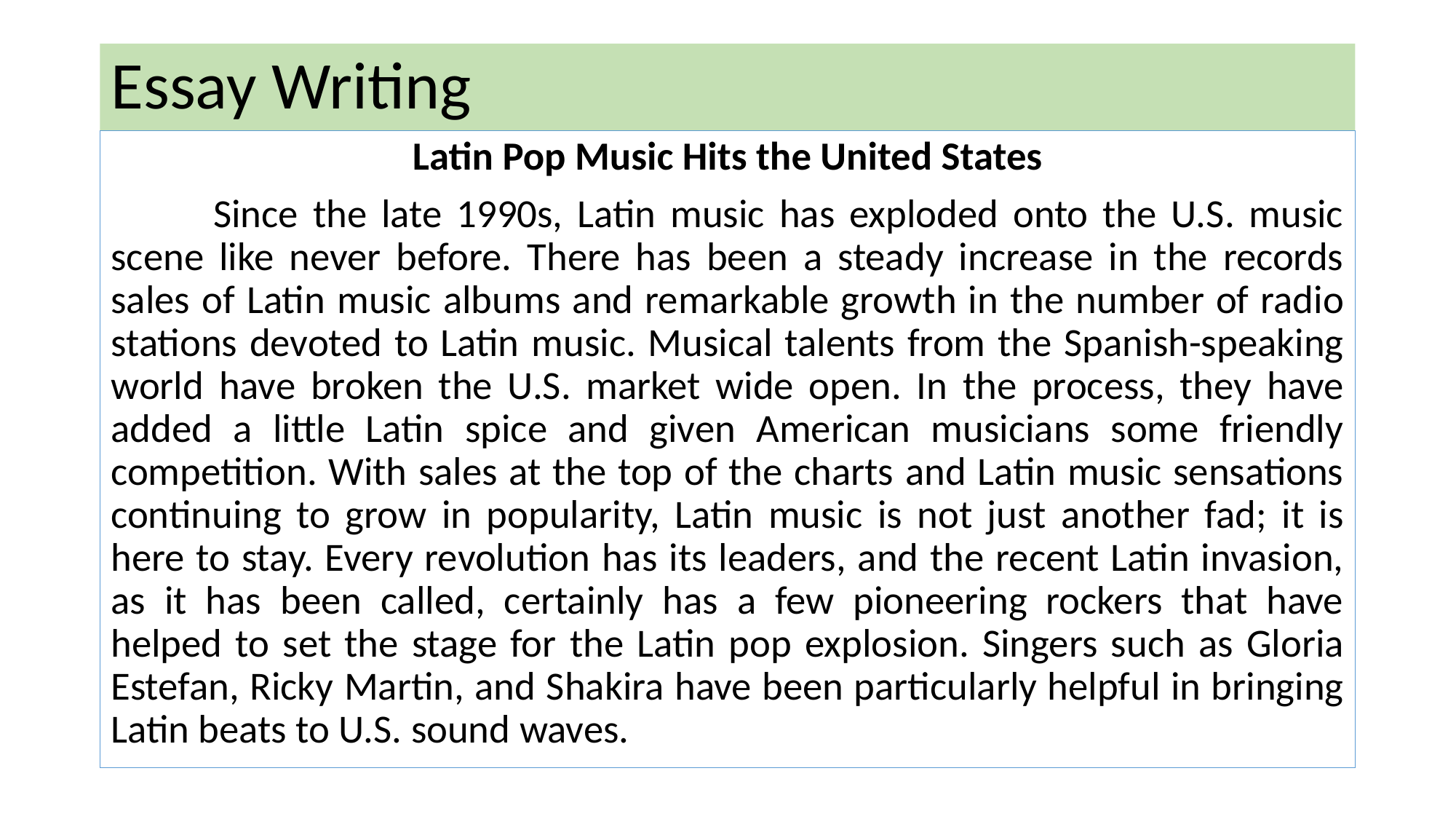

# Essay Writing
Latin Pop Music Hits the United States
	Since the late 1990s, Latin music has exploded onto the U.S. music scene like never before. There has been a steady increase in the records sales of Latin music albums and remarkable growth in the number of radio stations devoted to Latin music. Musical talents from the Spanish-speaking world have broken the U.S. market wide open. In the process, they have added a little Latin spice and given American musicians some friendly competition. With sales at the top of the charts and Latin music sensations continuing to grow in popularity, Latin music is not just another fad; it is here to stay. Every revolution has its leaders, and the recent Latin invasion, as it has been called, certainly has a few pioneering rockers that have helped to set the stage for the Latin pop explosion. Singers such as Gloria Estefan, Ricky Martin, and Shakira have been particularly helpful in bringing Latin beats to U.S. sound waves.
Read the following five-paragraph essay that a student wrote about the impact of Latin pop music on the United States. Notice that the first line of each new paragraph is indented. After you have read the entire essay, label the parts on the lines provided.